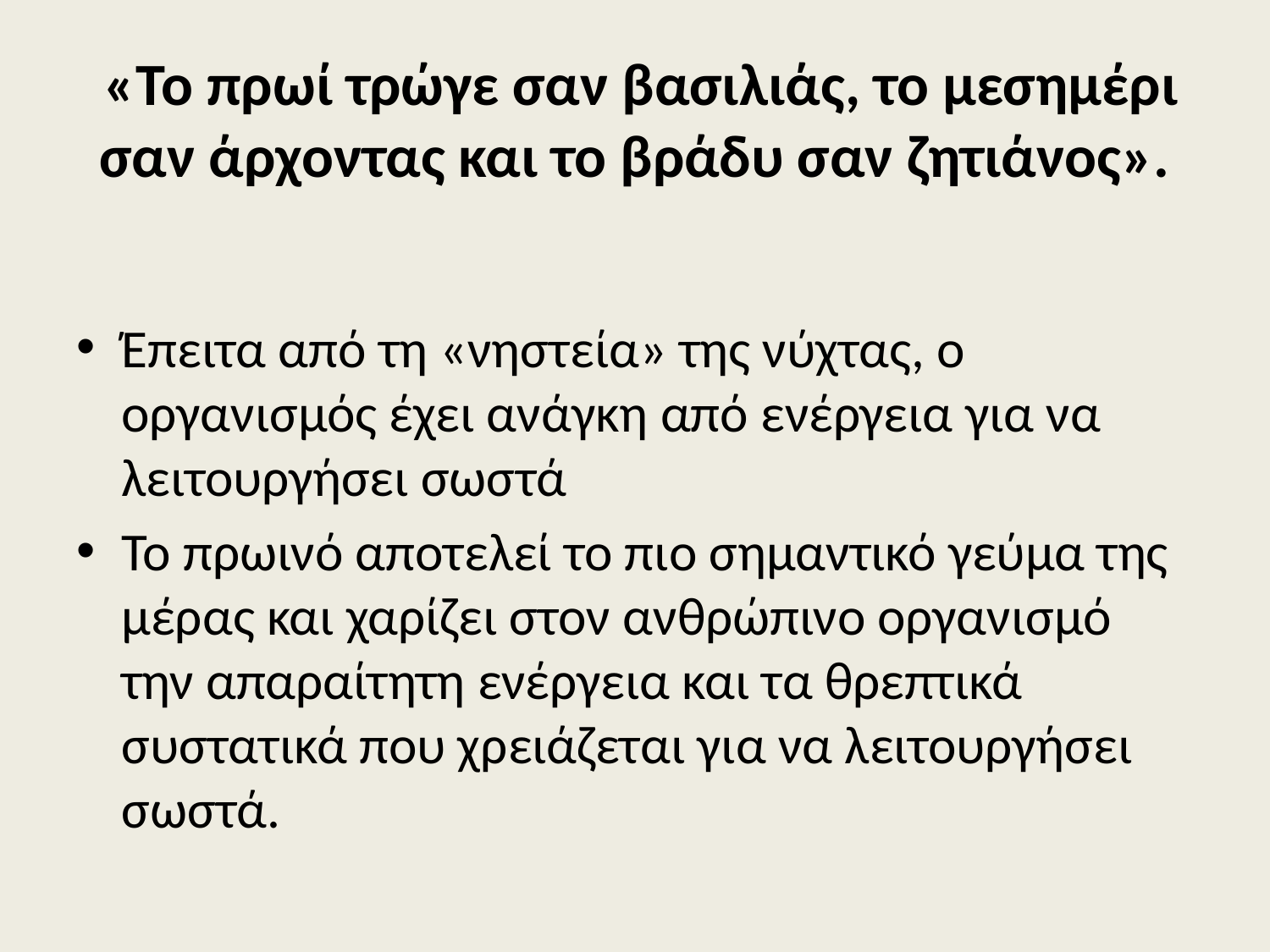

# «Το πρωί τρώγε σαν βασιλιάς, το μεσημέρι σαν άρχοντας και το βράδυ σαν ζητιάνος».
Έπειτα από τη «νηστεία» της νύχτας, ο οργανισμός έχει ανάγκη από ενέργεια για να λειτουργήσει σωστά
Το πρωινό αποτελεί το πιο σημαντικό γεύμα της μέρας και χαρίζει στον ανθρώπινο οργανισμό την απαραίτητη ενέργεια και τα θρεπτικά συστατικά που χρειάζεται για να λειτουργήσει σωστά.